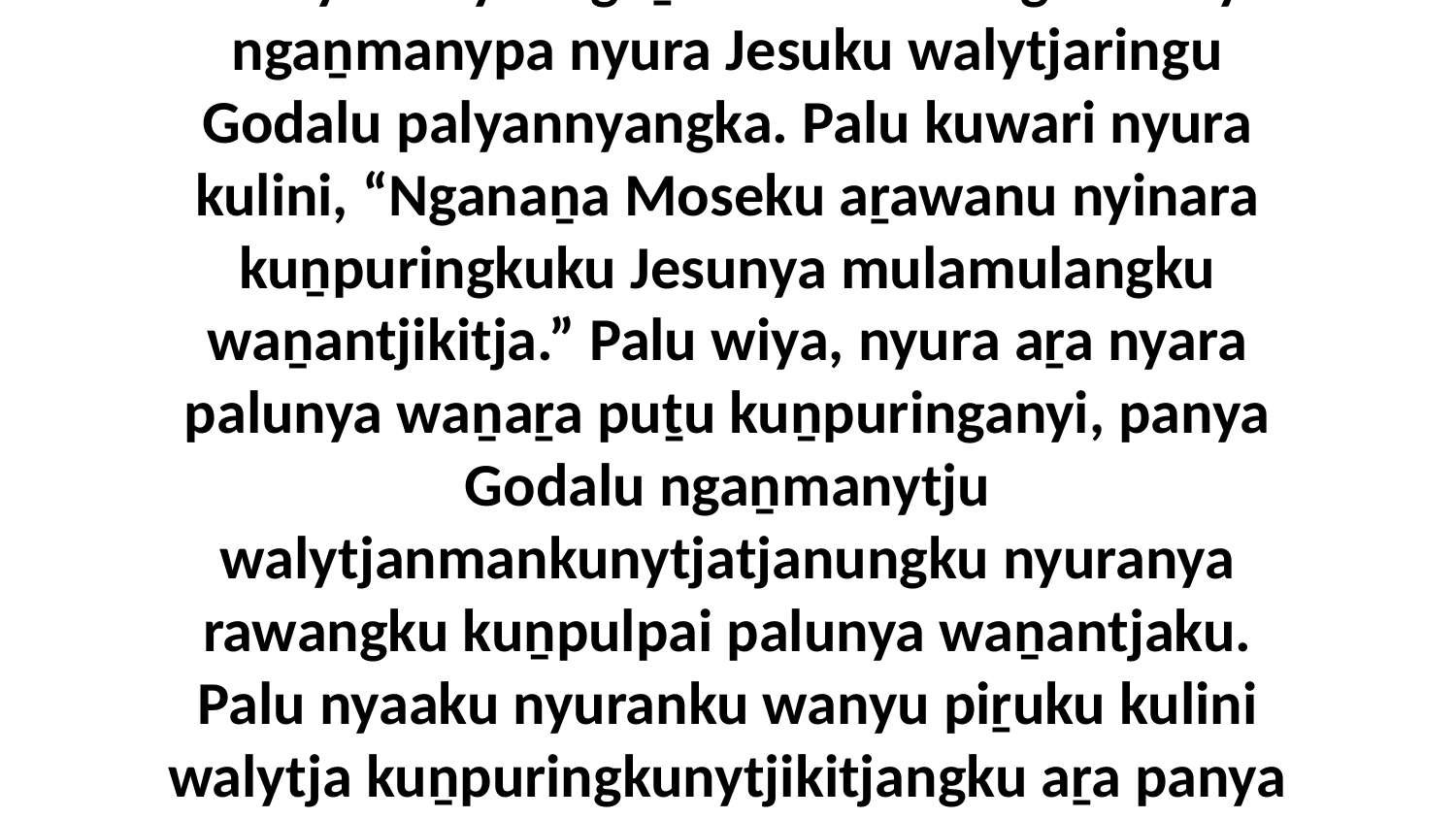

3 Ka nyura nyaanguṟu kata kuraringu? Panya ngaṉmanypa nyura Jesuku walytjaringu Godalu palyannyangka. Palu kuwari nyura kulini, “Nganaṉa Moseku aṟawanu nyinara kuṉpuringkuku Jesunya mulamulangku waṉantjikitja.” Palu wiya, nyura aṟa nyara palunya waṉaṟa puṯu kuṉpuringanyi, panya Godalu ngaṉmanytju walytjanmankunytjatjanungku nyuranya rawangku kuṉpulpai palunya waṉantjaku. Palu nyaaku nyuranku wanyu piṟuku kulini walytja kuṉpuringkunytjikitjangku aṟa panya palulawanu?